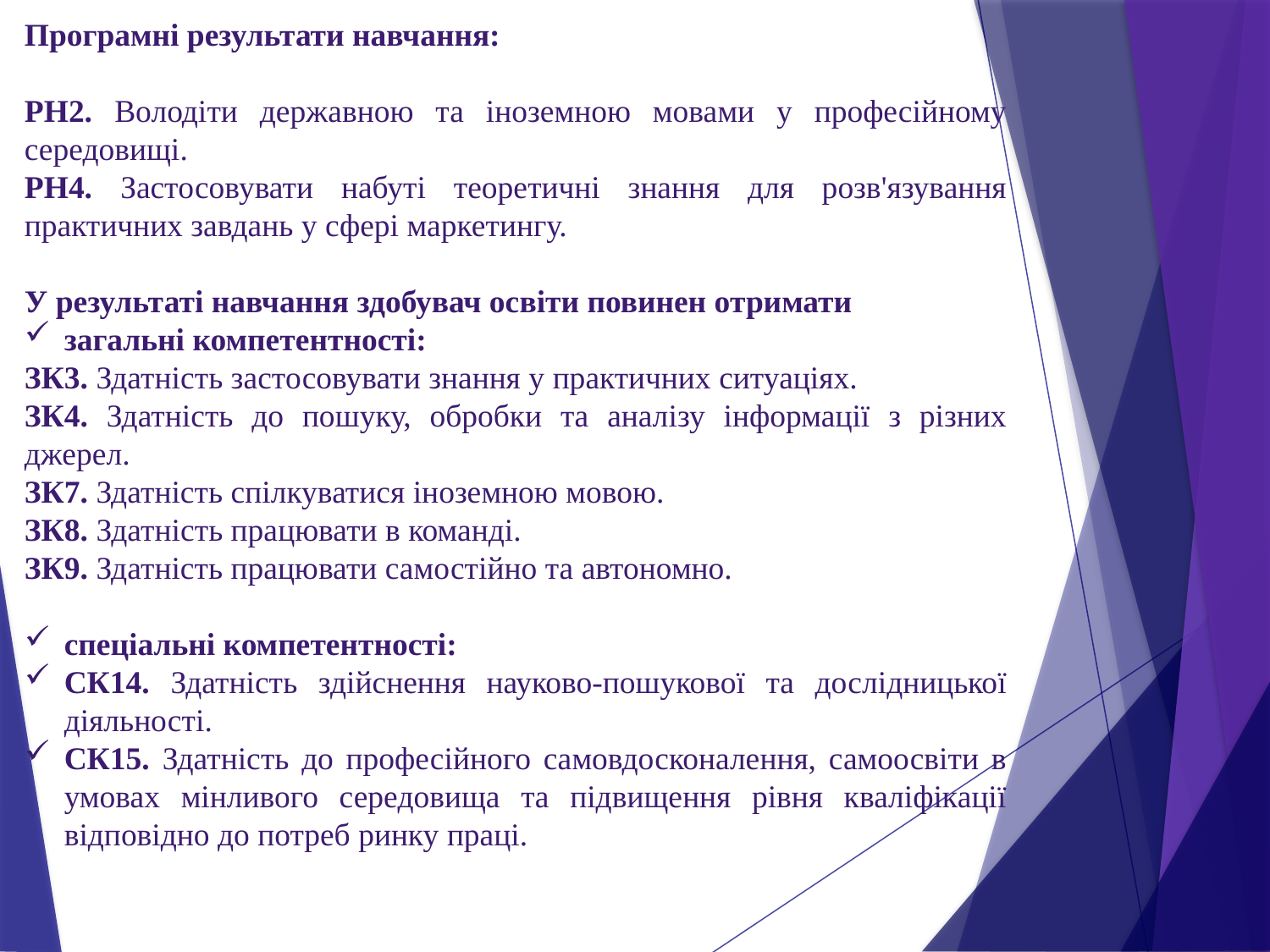

Програмні результати навчання:

РН2. Володіти державною та іноземною мовами у професійному середовищі.
РН4. Застосовувати набуті теоретичні знання для розв'язування практичних завдань у сфері маркетингу.

У результаті навчання здобувач освіти повинен отримати
загальні компетентності:
ЗК3. Здатність застосовувати знання у практичних ситуаціях.
ЗК4. Здатність до пошуку, обробки та аналізу інформації з різних джерел.
ЗК7. Здатність спілкуватися іноземною мовою.
ЗК8. Здатність працювати в команді.
ЗК9. Здатність працювати самостійно та автономно.

спеціальні компетентності:
СК14. Здатність здійснення науково-пошукової та дослідницької діяльності.
СК15. Здатність до професійного самовдосконалення, самоосвіти в умовах мінливого середовища та підвищення рівня кваліфікації відповідно до потреб ринку праці.